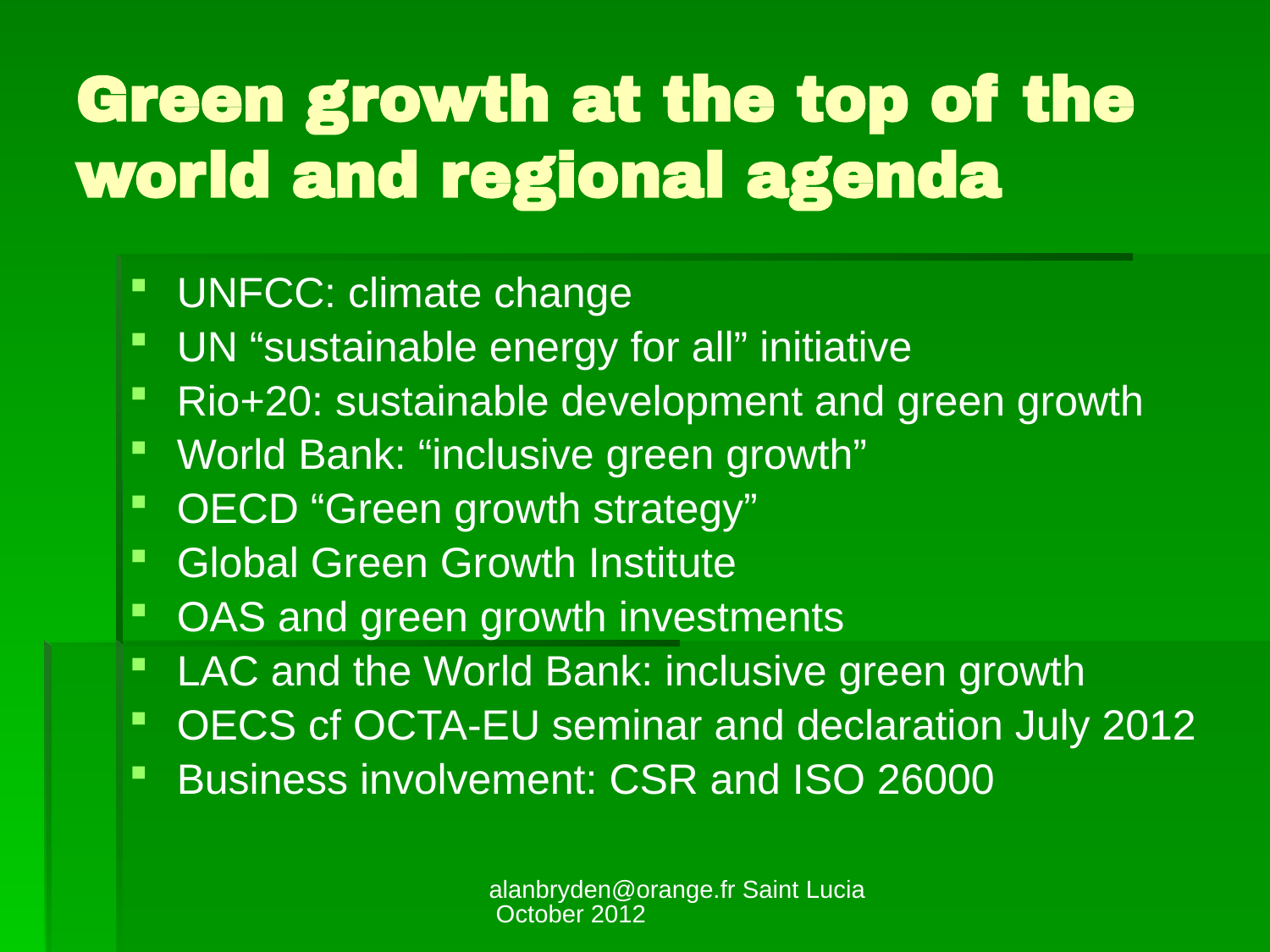

# Green growth at the top of the world and regional agenda
UNFCC: climate change
UN “sustainable energy for all” initiative
Rio+20: sustainable development and green growth
World Bank: “inclusive green growth”
OECD “Green growth strategy”
Global Green Growth Institute
OAS and green growth investments
LAC and the World Bank: inclusive green growth
OECS cf OCTA-EU seminar and declaration July 2012
Business involvement: CSR and ISO 26000
alanbryden@orange.fr Saint Lucia October 2012